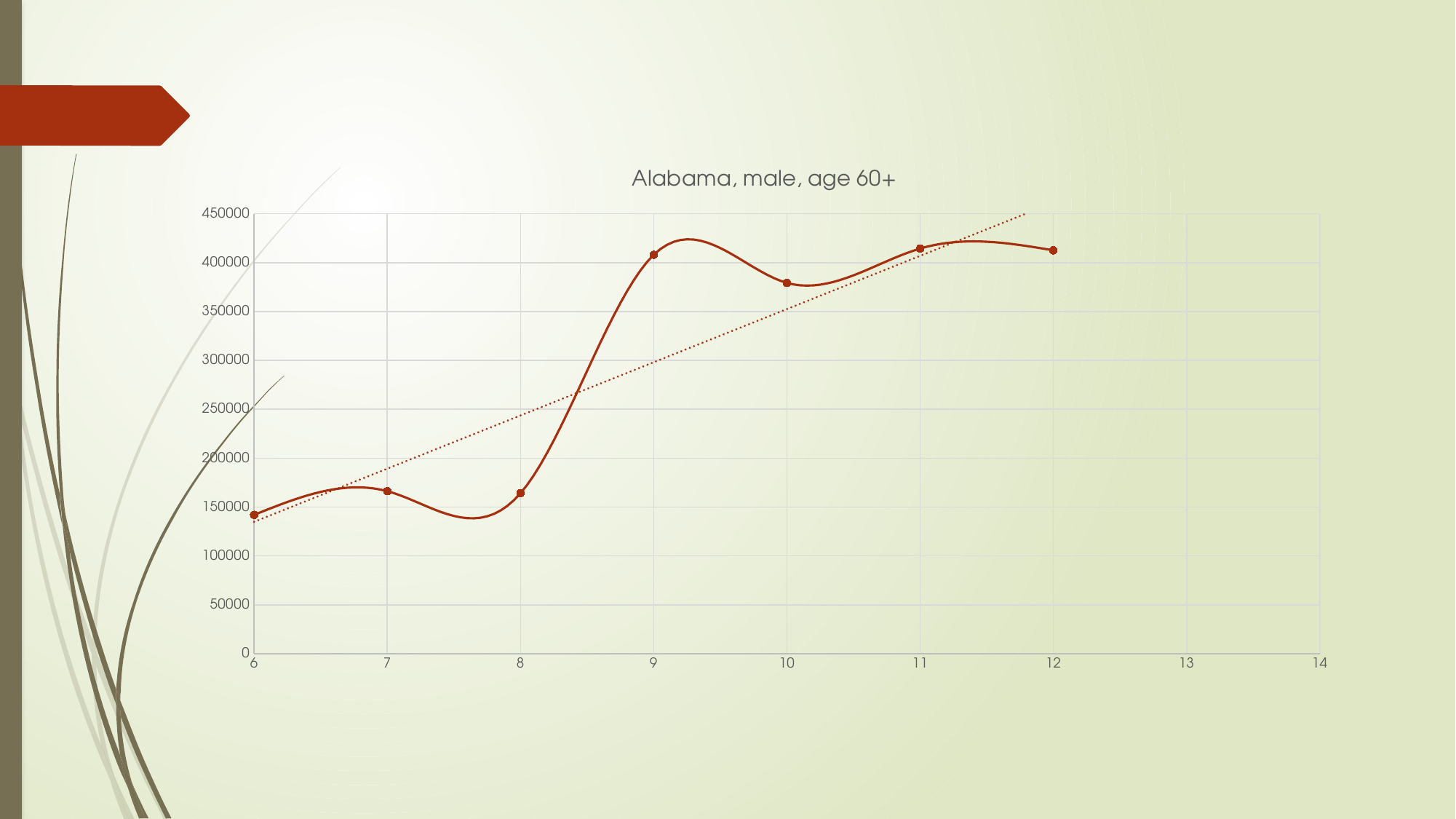

### Chart: Alabama, male, age 60+

| Category | male, age 60+ |
|---|---|